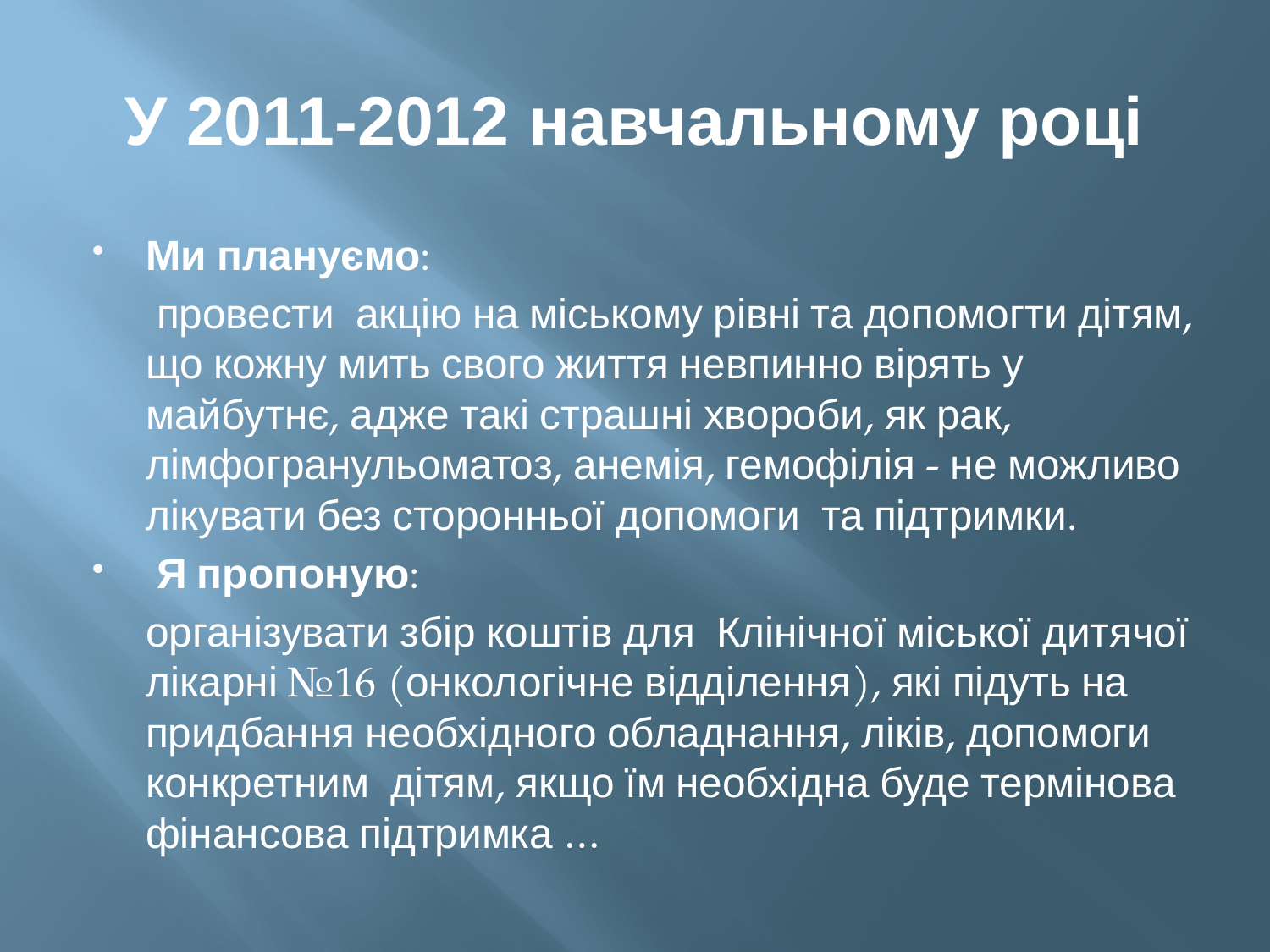

# У 2011-2012 навчальному році
Ми плануємо:
	 провести  акцію на міському рівні та допомогти дітям, що кожну мить свого життя невпинно вірять у майбутнє, адже такі страшні хвороби, як рак, лімфогранульоматоз, анемія, гемофілія - не можливо лікувати без сторонньої допомоги  та підтримки.
 Я пропоную:
	організувати збір коштів для  Клінічної міської дитячої лікарні №16 (онкологічне відділення), які підуть на придбання необхідного обладнання, ліків, допомоги конкретним  дітям, якщо їм необхідна буде термінова фінансова підтримка …